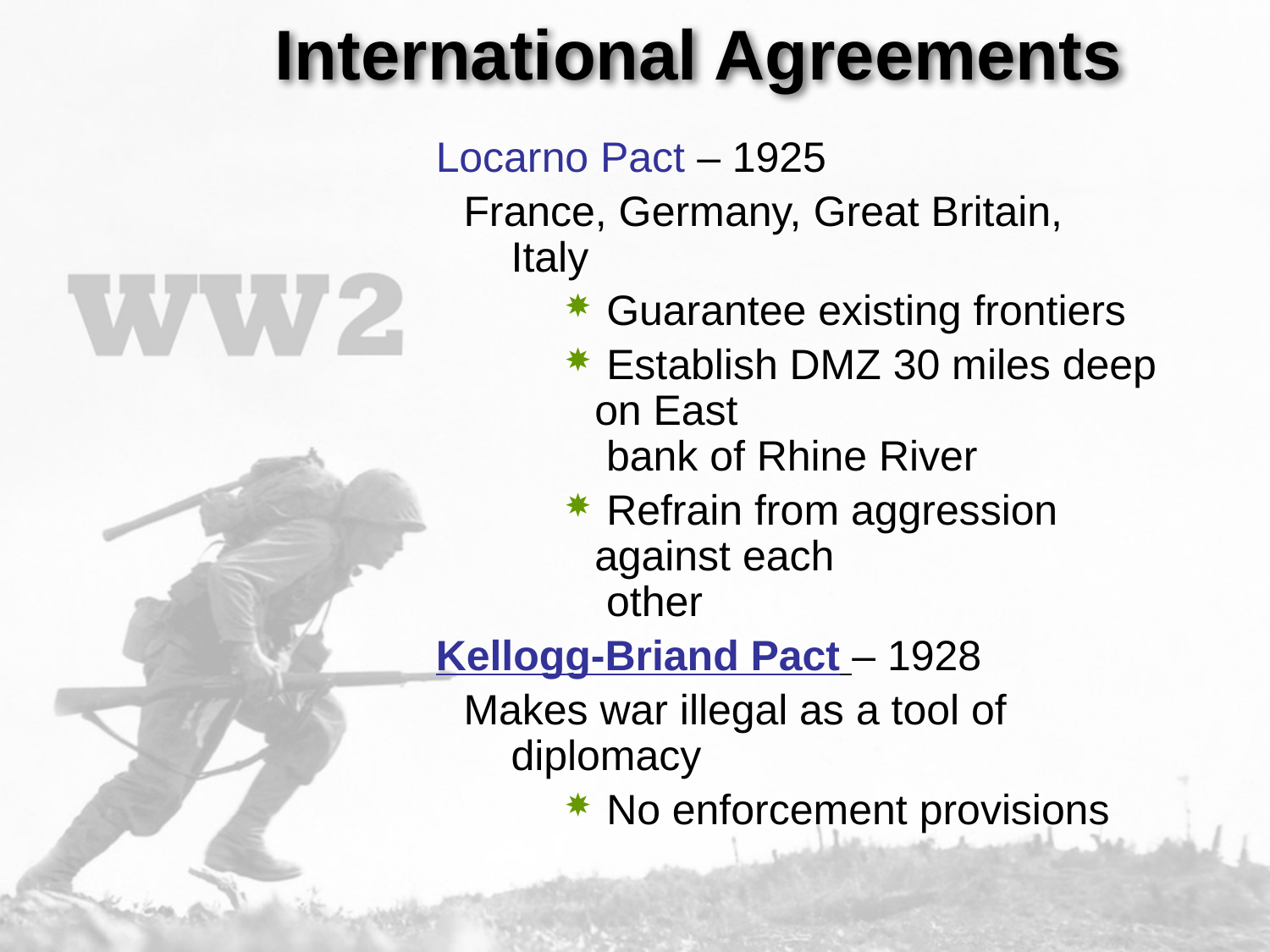

International Agreements
Locarno Pact – 1925
 France, Germany, Great Britain,
 Italy
 Guarantee existing frontiers
 Establish DMZ 30 miles deep on East
 bank of Rhine River
 Refrain from aggression against each
 other
Kellogg-Briand Pact – 1928
 Makes war illegal as a tool of
 diplomacy
 No enforcement provisions